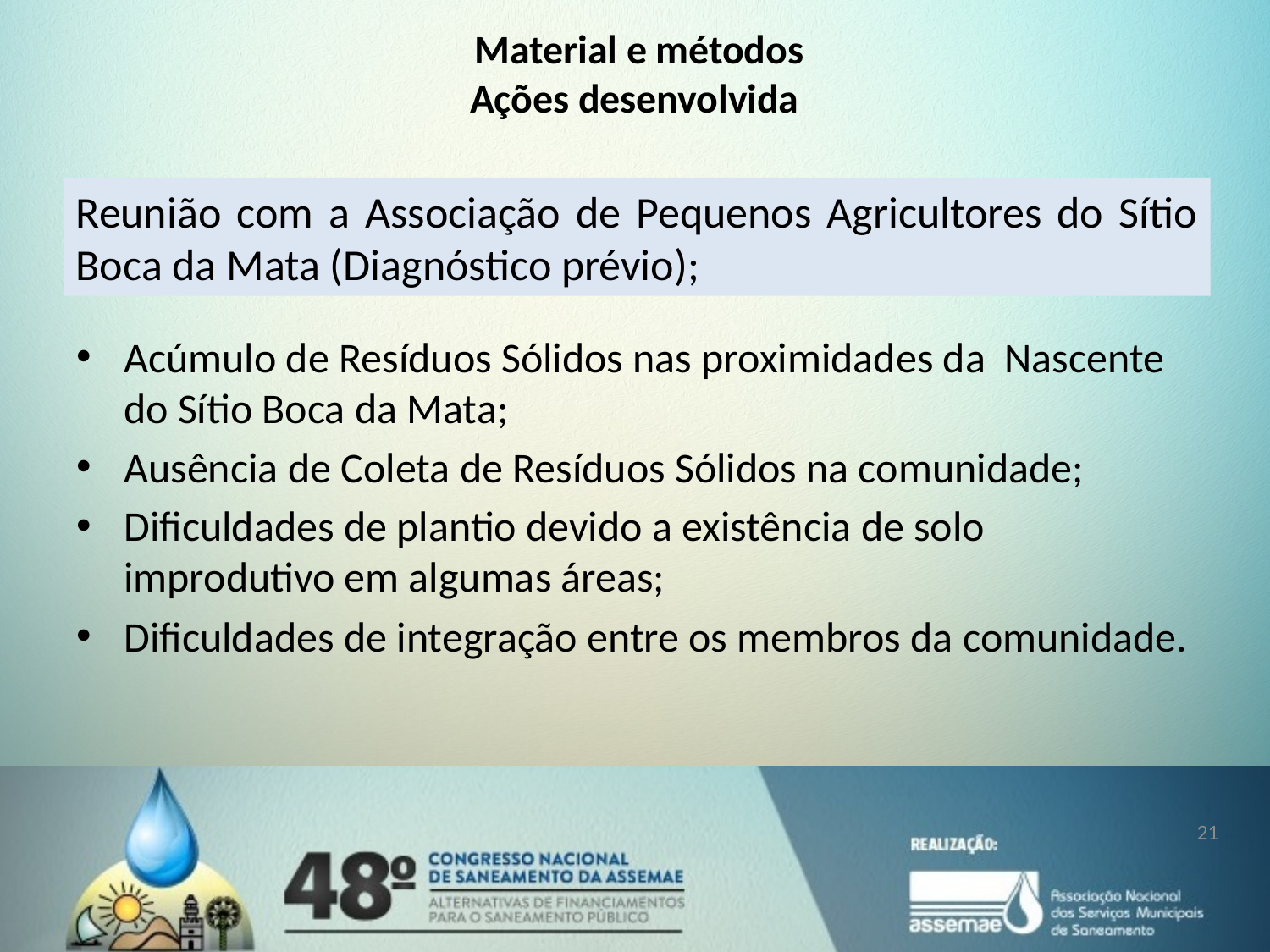

Material e métodos
Ações desenvolvida
Reunião com a Associação de Pequenos Agricultores do Sítio Boca da Mata (Diagnóstico prévio);
Acúmulo de Resíduos Sólidos nas proximidades da  Nascente do Sítio Boca da Mata;
Ausência de Coleta de Resíduos Sólidos na comunidade;
Dificuldades de plantio devido a existência de solo improdutivo em algumas áreas;
Dificuldades de integração entre os membros da comunidade.

21